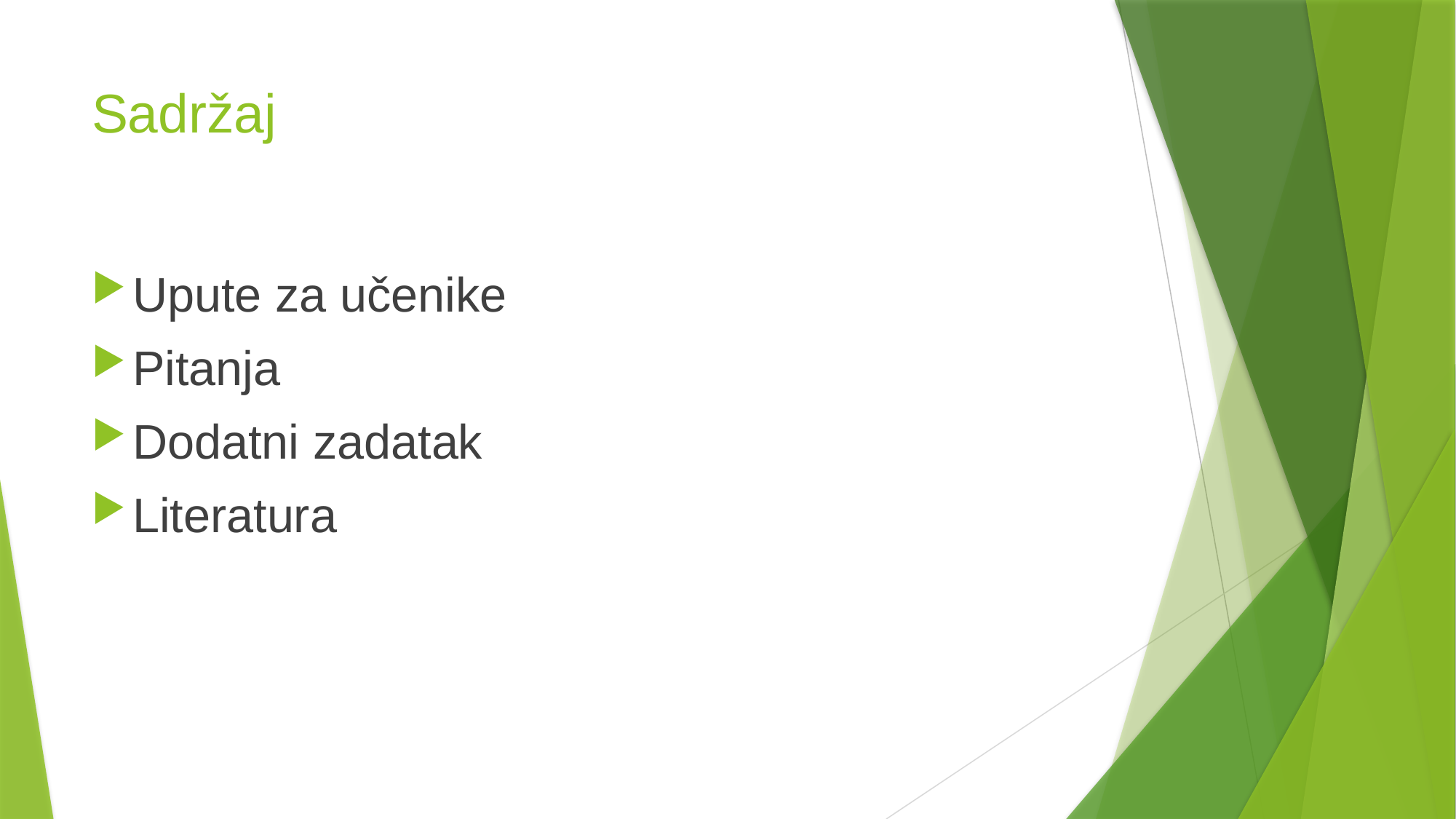

# Sadržaj
Upute za učenike
Pitanja
Dodatni zadatak
Literatura